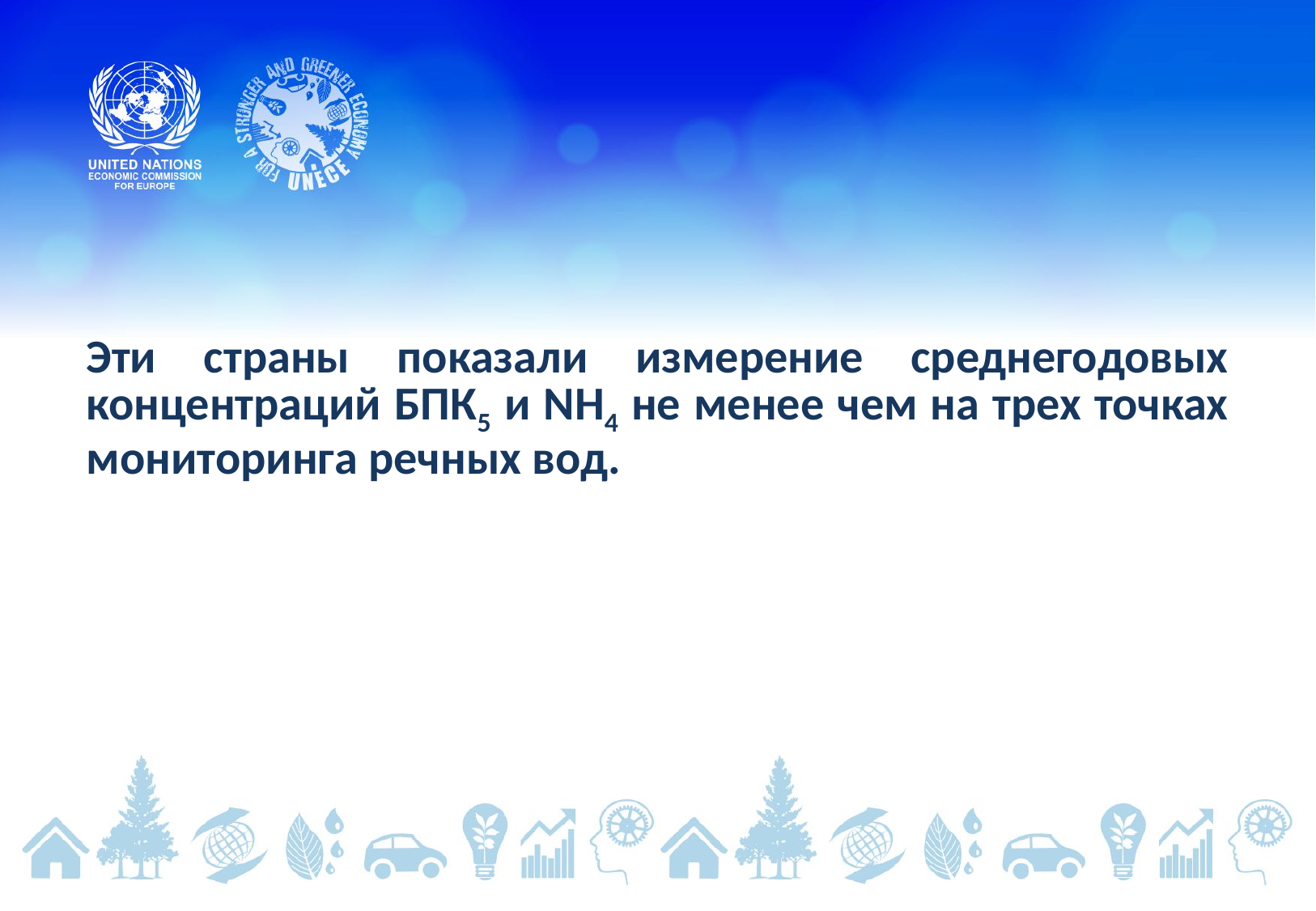

Эти страны показали измерение среднегодовых концентраций БПК5 и NH4 не менее чем на трех точках мониторинга речных вод.